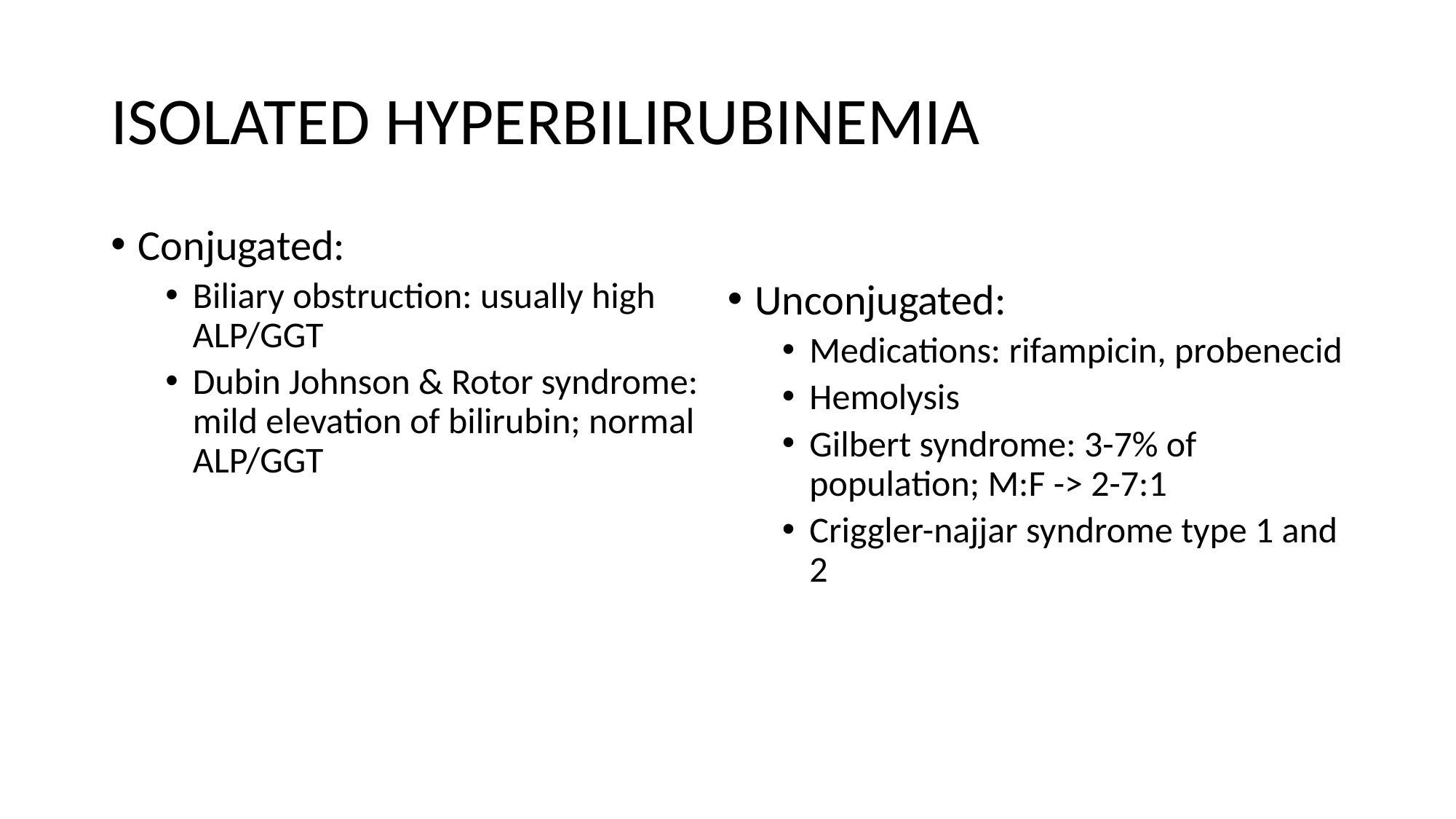

# ISOLATED HYPERBILIRUBINEMIA
Conjugated:
Biliary obstruction: usually high ALP/GGT
Dubin Johnson & Rotor syndrome: mild elevation of bilirubin; normal ALP/GGT

Unconjugated:
Medications: rifampicin, probenecid
Hemolysis
Gilbert syndrome: 3-7% of population; M:F -> 2-7:1
Criggler-najjar syndrome type 1 and 2